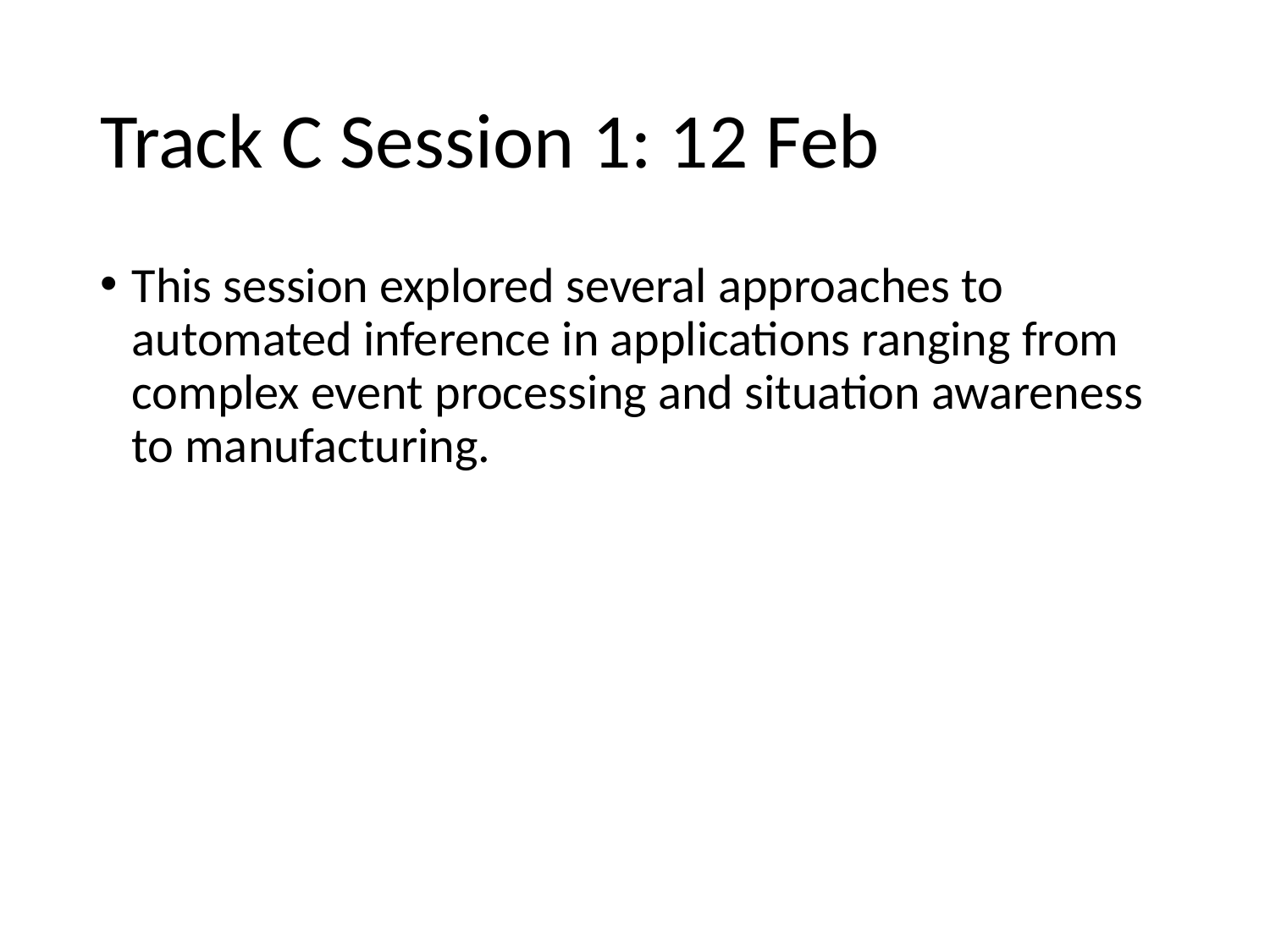

# Track C Session 1: 12 Feb
This session explored several approaches to automated inference in applications ranging from complex event processing and situation awareness to manufacturing.